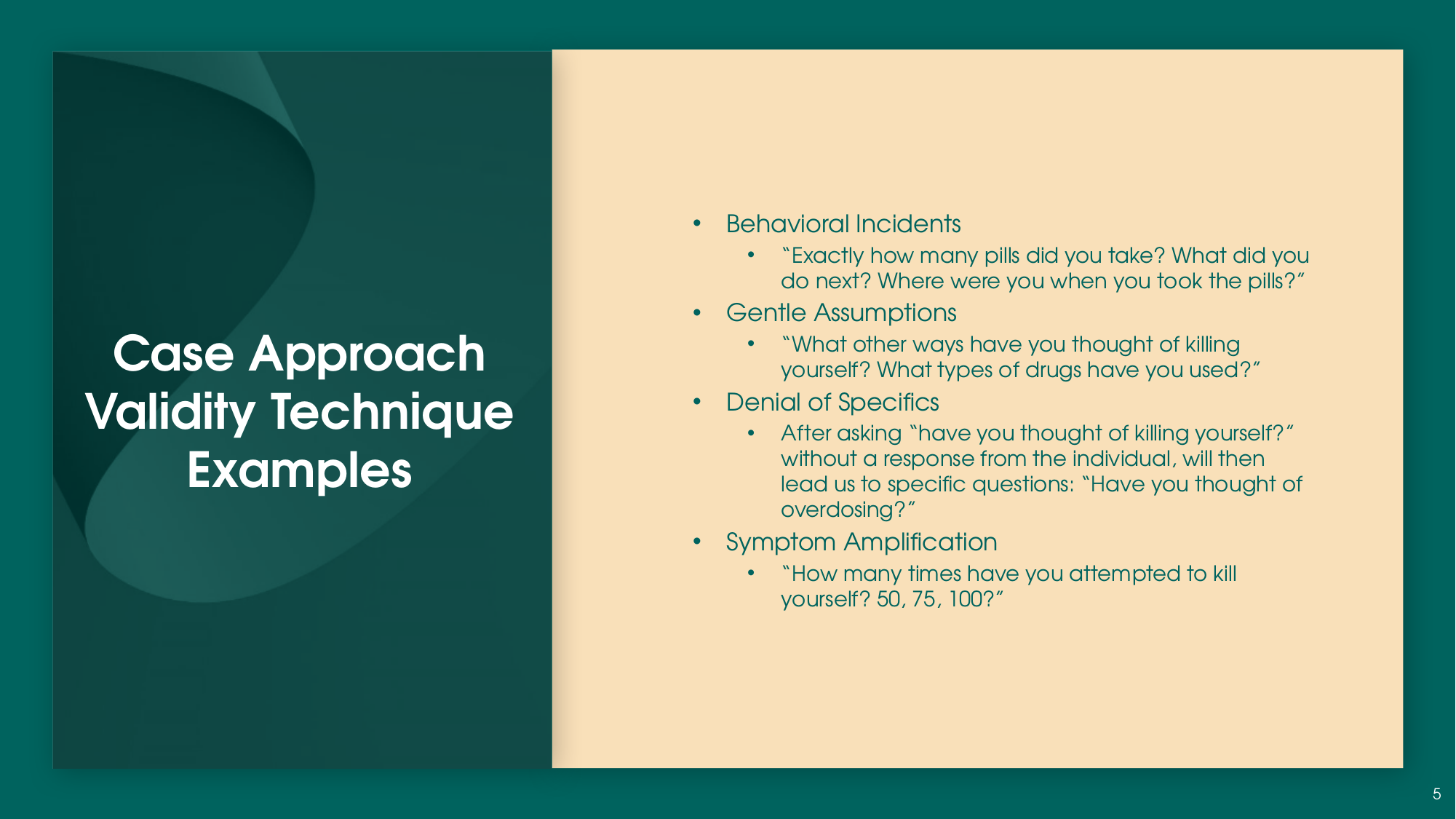

# Case Approach Validity Technique Examples
Behavioral Incidents
“Exactly how many pills did you take? What did you do next? Where were you when you took the pills?”
Gentle Assumptions
“What other ways have you thought of killing yourself? What types of drugs have you used?”
Denial of Specifics
After asking “have you thought of killing yourself?” without a response from the individual, will then lead us to specific questions: “Have you thought of overdosing?”
Symptom Amplification
“How many times have you attempted to kill yourself? 50, 75, 100?”
5